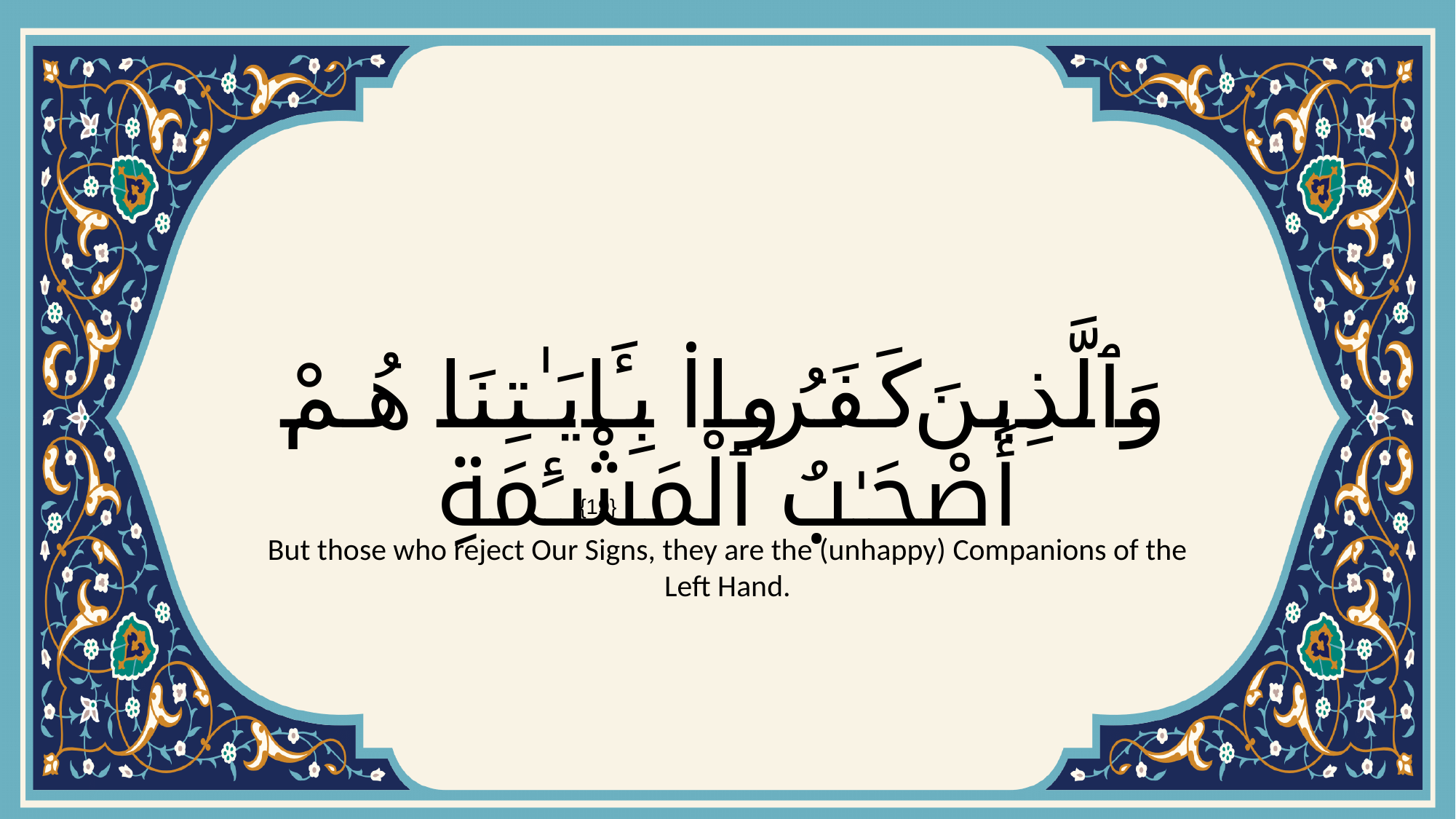

# وَٱلَّذِينَ كَفَرُوا۟ بِـَٔايَـٰتِنَا هُمْ أَصْحَـٰبُ ٱلْمَشْـَٔمَةِ
{19}
But those who reject Our Signs, they are the (unhappy) Companions of the Left Hand.